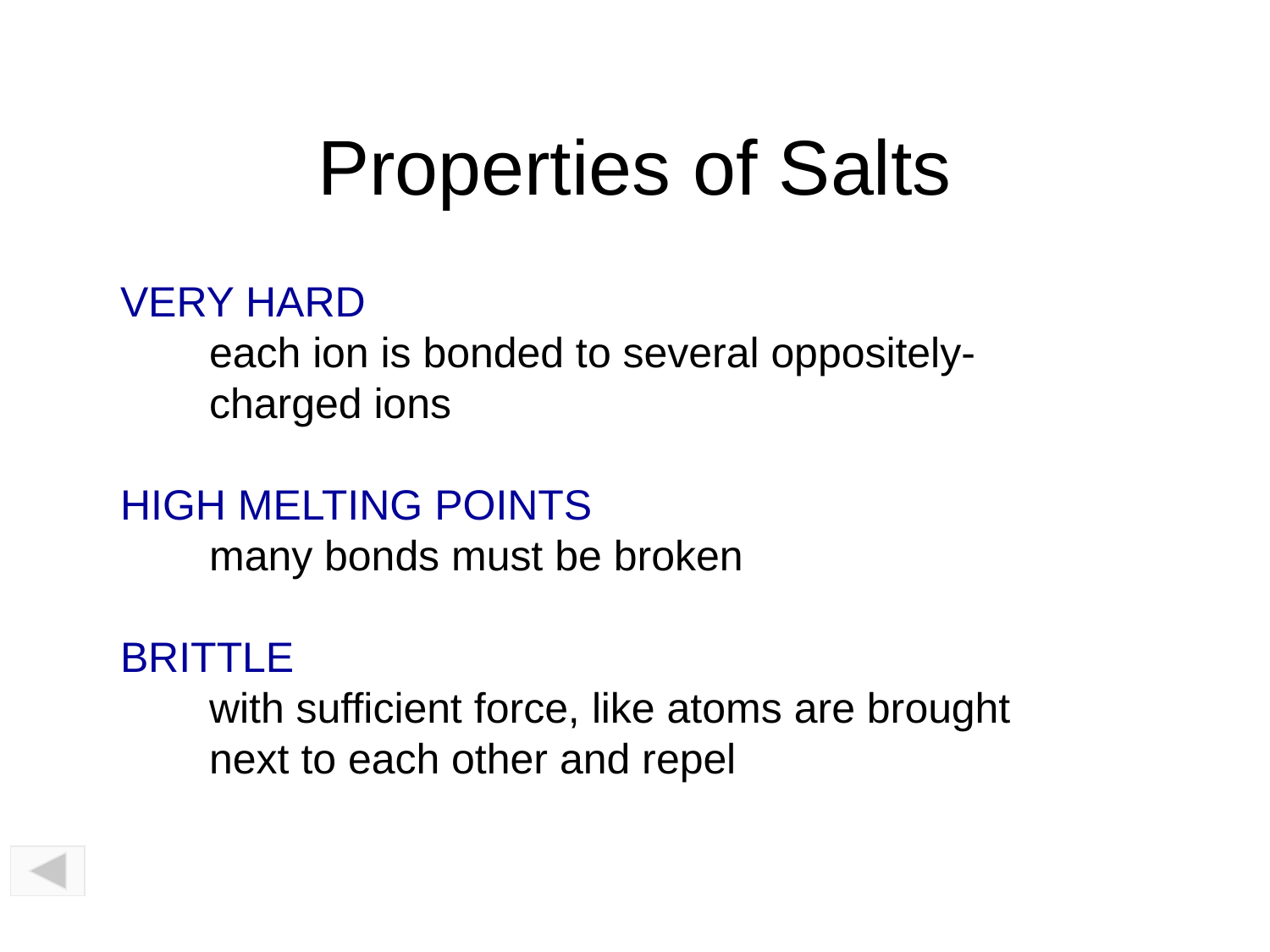

# Properties of Salts
VERY HARD
	each ion is bonded to several oppositely-	charged ions

HIGH MELTING POINTS
	many bonds must be broken

BRITTLE
	with sufficient force, like atoms are brought 	next to each other and repel